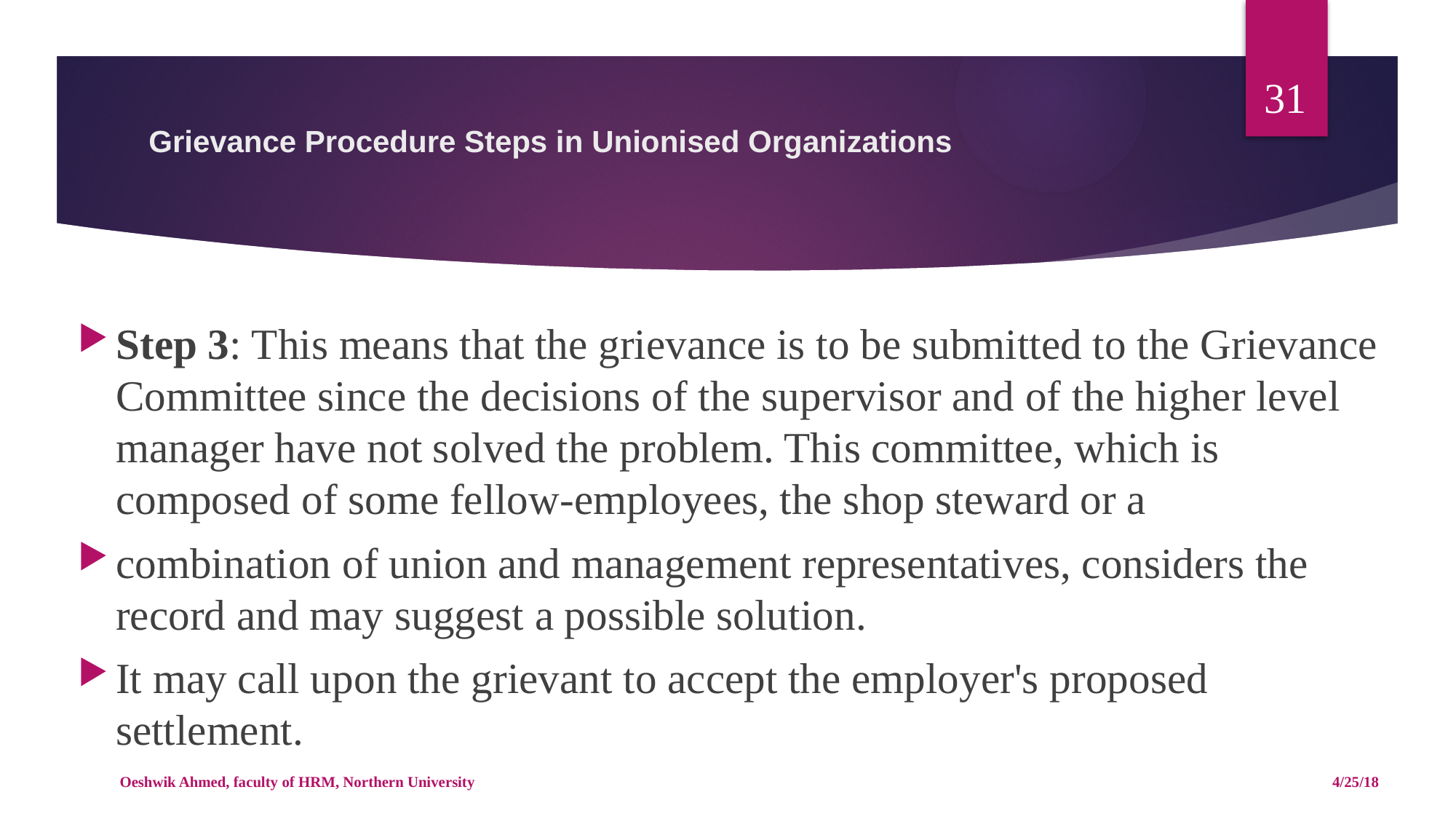

31
# Grievance Procedure Steps in Unionised Organizations
Step 3: This means that the grievance is to be submitted to the Grievance Committee since the decisions of the supervisor and of the higher level manager have not solved the problem. This committee, which is composed of some fellow-employees, the shop steward or a
combination of union and management representatives, considers the record and may suggest a possible solution.
It may call upon the grievant to accept the employer's proposed settlement.

Oeshwik Ahmed, faculty of HRM, Northern University

4/25/18